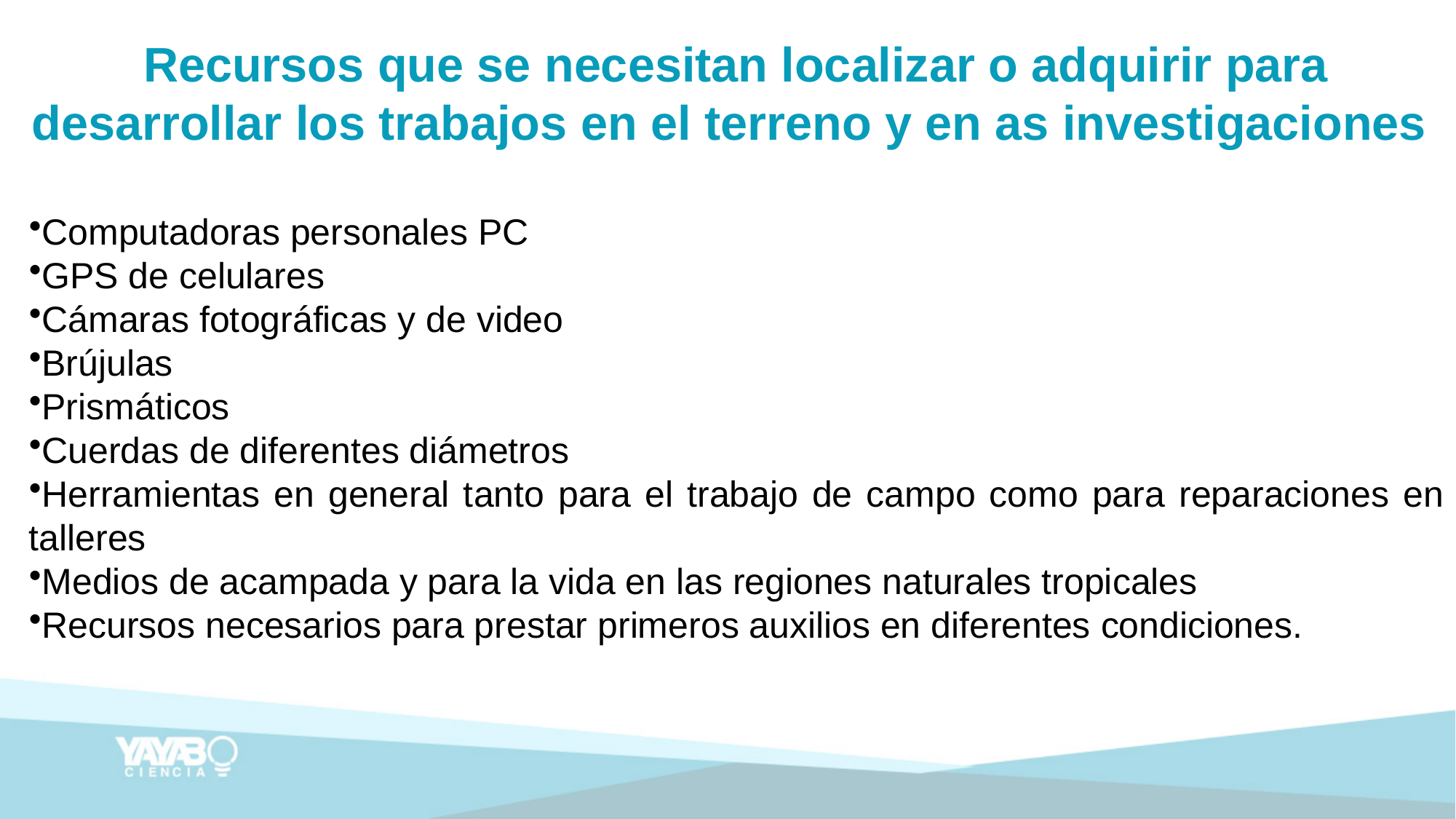

# Recursos que se necesitan localizar o adquirir para desarrollar los trabajos en el terreno y en as investigaciones
Computadoras personales PC
GPS de celulares
Cámaras fotográficas y de video
Brújulas
Prismáticos
Cuerdas de diferentes diámetros
Herramientas en general tanto para el trabajo de campo como para reparaciones en talleres
Medios de acampada y para la vida en las regiones naturales tropicales
Recursos necesarios para prestar primeros auxilios en diferentes condiciones.